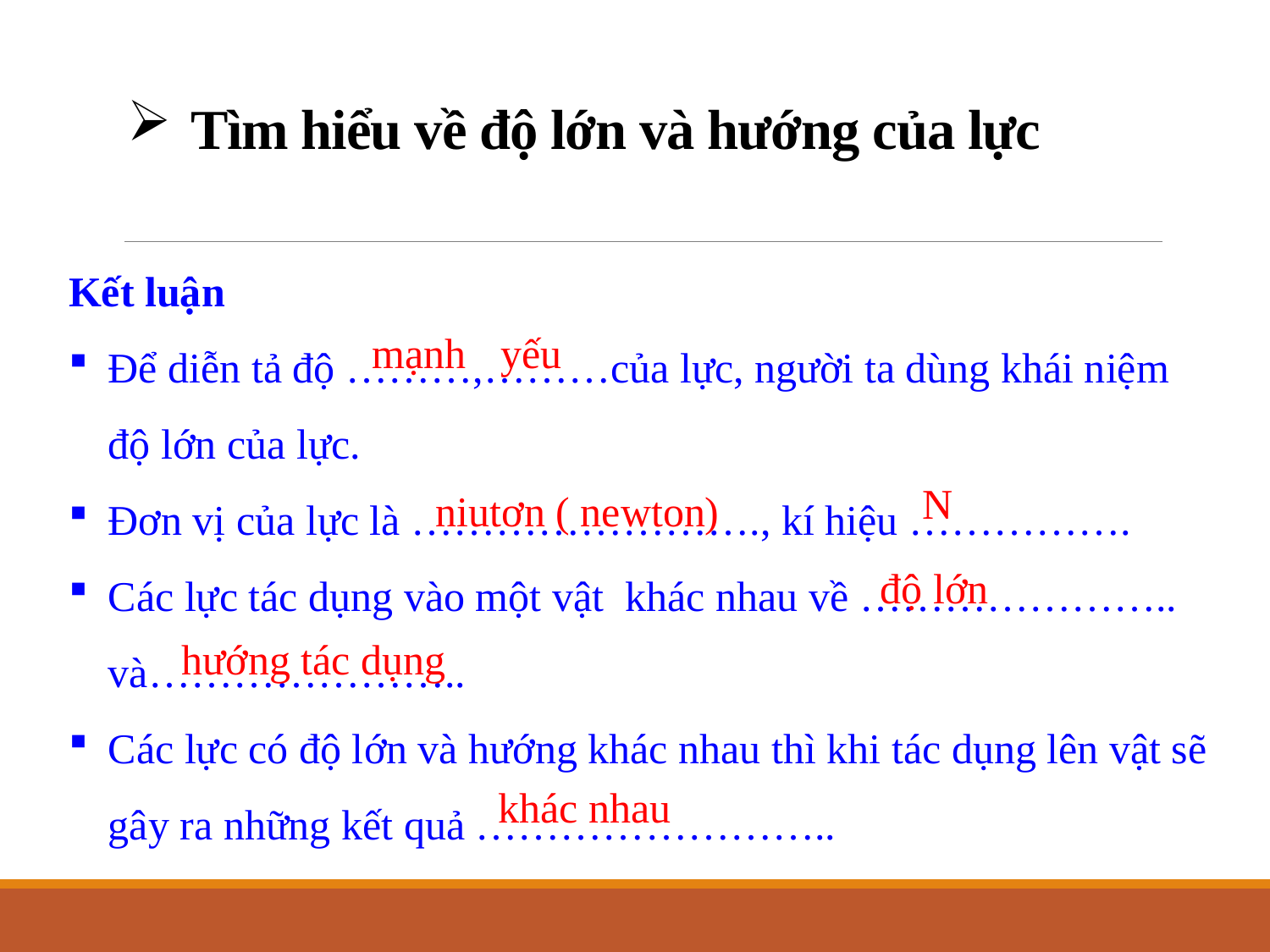

# Tìm hiểu về độ lớn và hướng của lực
Kết luận
Để diễn tả độ ………,………của lực, người ta dùng khái niệm độ lớn của lực.
Đơn vị của lực là ……………………., kí hiệu …………….
Các lực tác dụng vào một vật  khác nhau về ………………….. và…………………..
Các lực có độ lớn và hướng khác nhau thì khi tác dụng lên vật sẽ gây ra những kết quả ……………………..
mạnh
yếu
N
niutơn ( newton)
độ lớn
hướng tác dụng
khác nhau